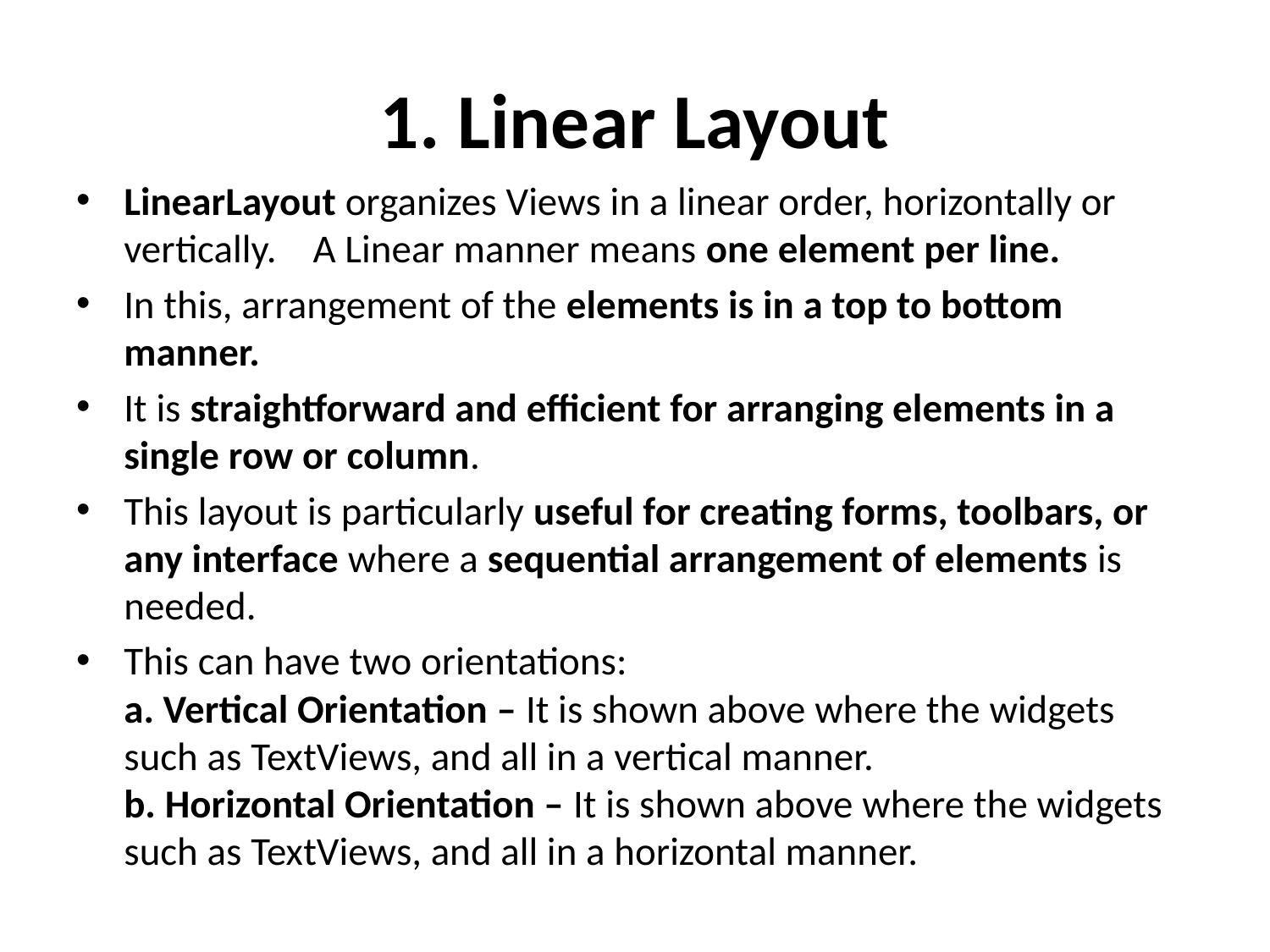

# 1. Linear Layout
LinearLayout organizes Views in a linear order, horizontally or vertically.    A Linear manner means one element per line.
In this, arrangement of the elements is in a top to bottom manner.
It is straightforward and efficient for arranging elements in a single row or column.
This layout is particularly useful for creating forms, toolbars, or any interface where a sequential arrangement of elements is needed.
This can have two orientations:
a. Vertical Orientation – It is shown above where the widgets such as TextViews, and all in a vertical manner.
b. Horizontal Orientation – It is shown above where the widgets such as TextViews, and all in a horizontal manner.